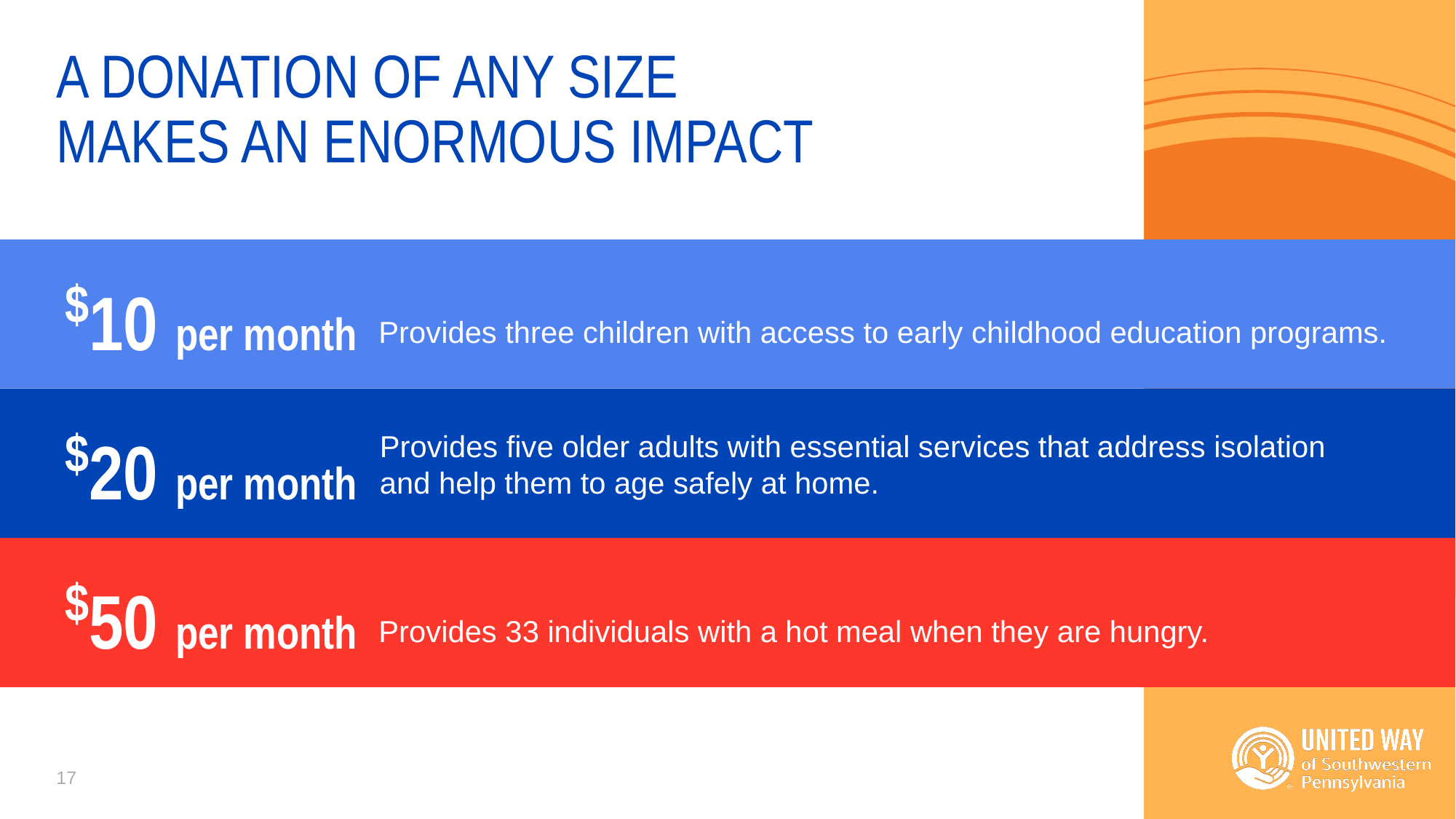

# A donation of any size makes an enormous impact

$10 per month
Provides three children with access to early childhood education programs.
$20 per month
Provides five older adults with essential services that address isolation and help them to age safely at home.
$50 per month
Provides 33 individuals with a hot meal when they are hungry.
17